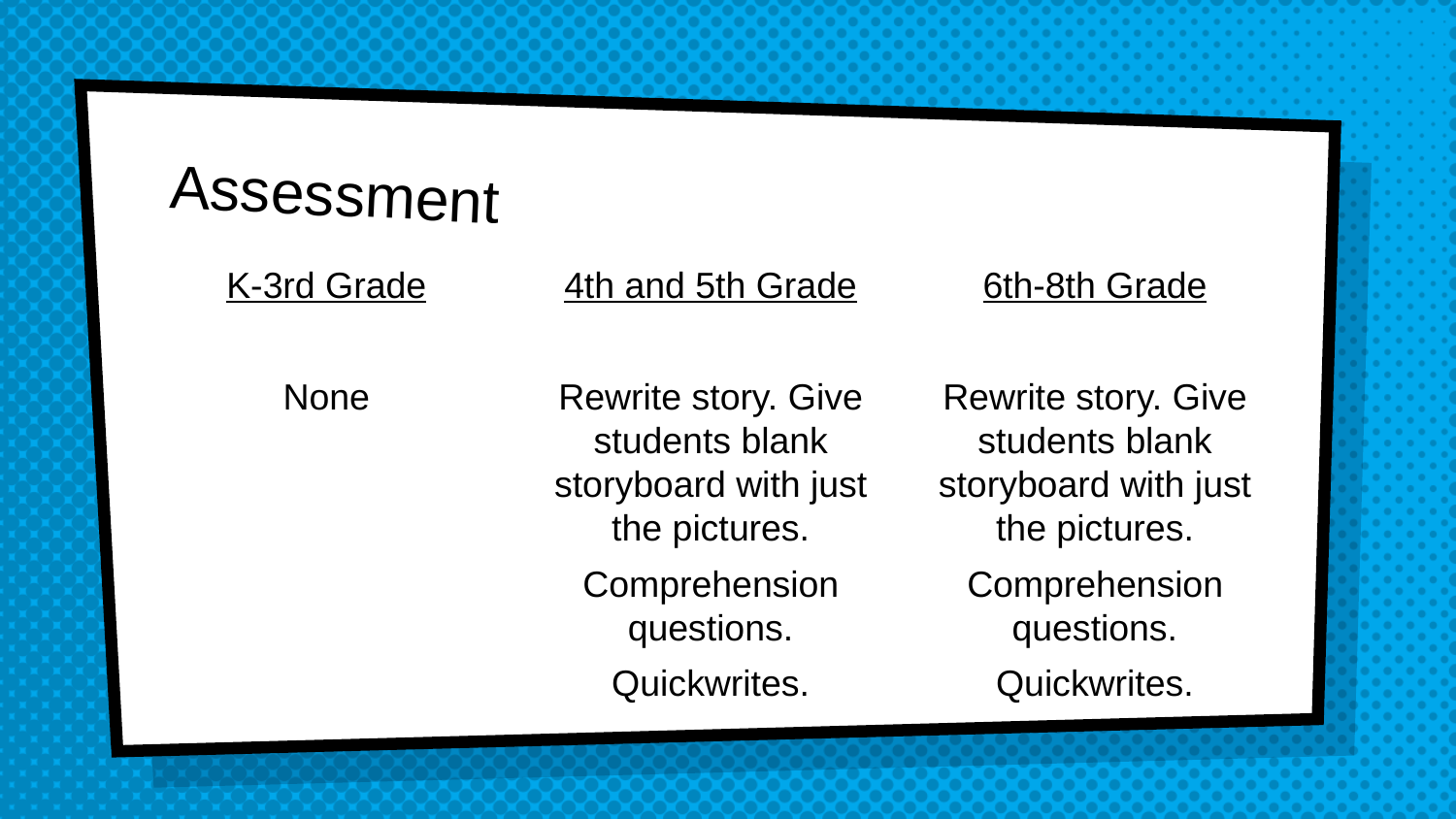

# Assessment
K-3rd Grade

None
4th and 5th Grade

Rewrite story. Give students blank storyboard with just the pictures.
Comprehension questions.
Quickwrites.

6th-8th Grade

Rewrite story. Give students blank storyboard with just the pictures.
Comprehension questions.
Quickwrites.